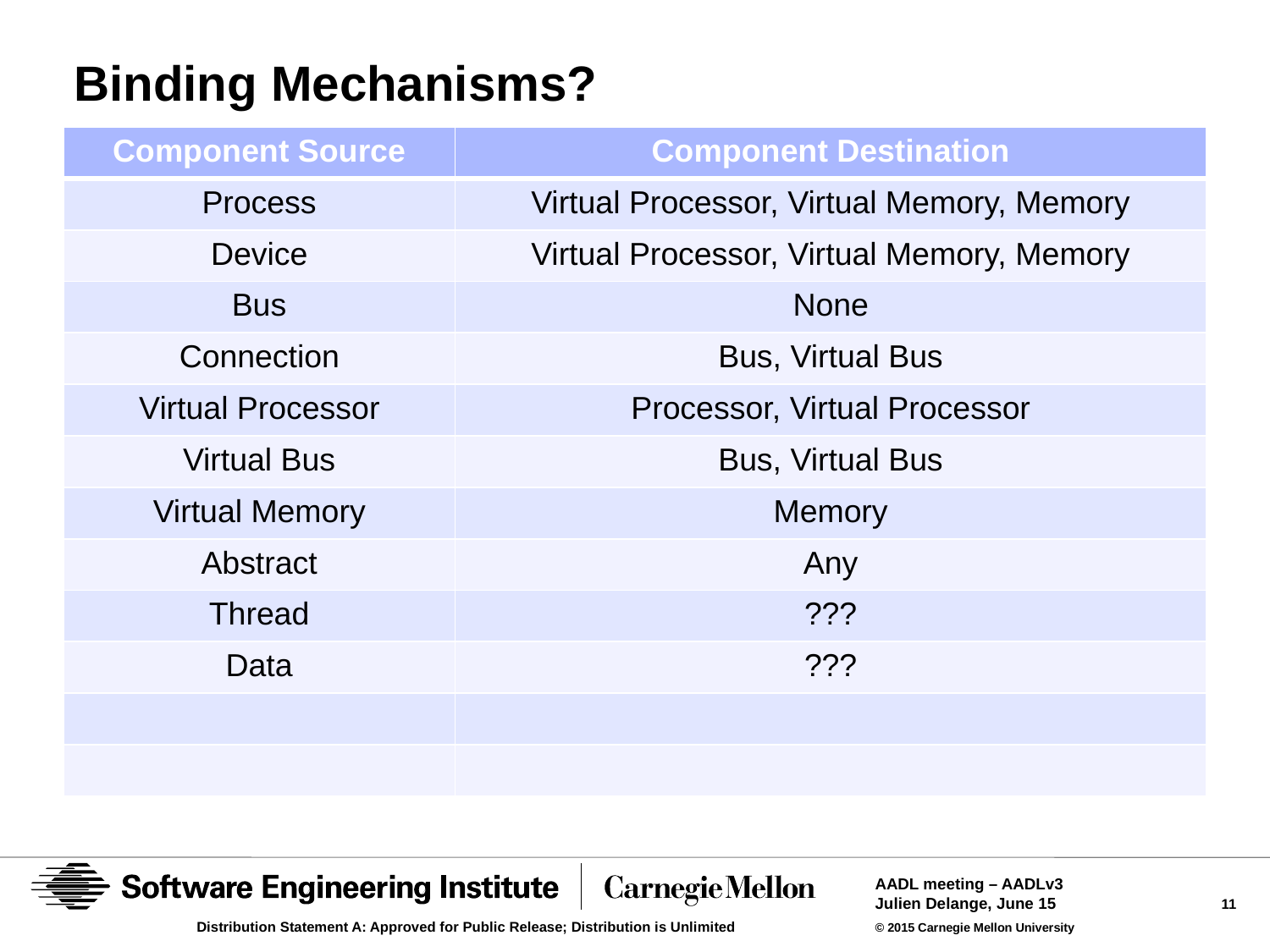

# Binding Mechanisms?
| Component Source | Component Destination |
| --- | --- |
| Process | Virtual Processor, Virtual Memory, Memory |
| Device | Virtual Processor, Virtual Memory, Memory |
| Bus | None |
| Connection | Bus, Virtual Bus |
| Virtual Processor | Processor, Virtual Processor |
| Virtual Bus | Bus, Virtual Bus |
| Virtual Memory | Memory |
| Abstract | Any |
| Thread | ??? |
| Data | ??? |
|  |  |
|  |  |